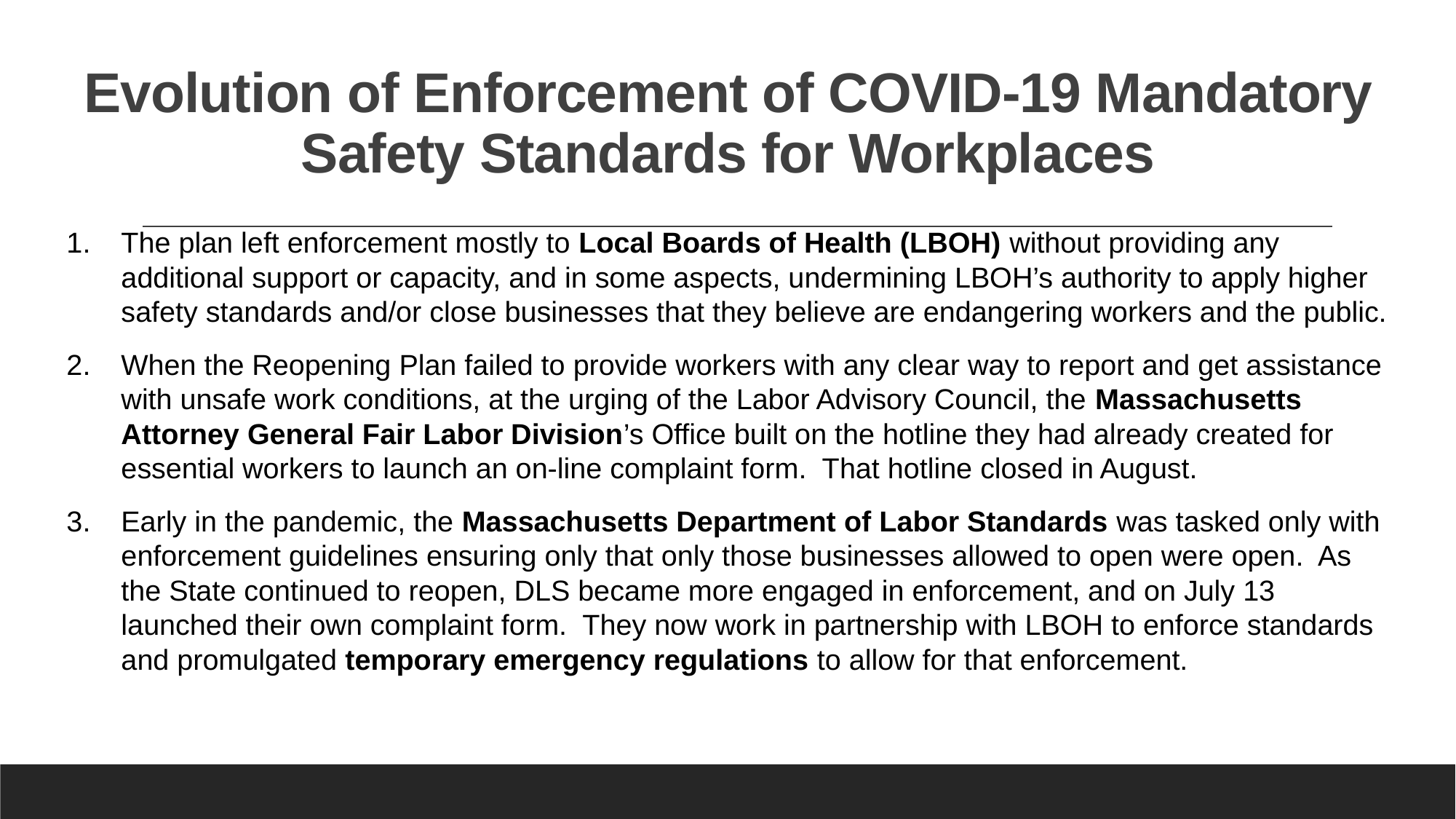

# Evolution of Enforcement of COVID-19 Mandatory Safety Standards for Workplaces
The plan left enforcement mostly to Local Boards of Health (LBOH) without providing any additional support or capacity, and in some aspects, undermining LBOH’s authority to apply higher safety standards and/or close businesses that they believe are endangering workers and the public.
When the Reopening Plan failed to provide workers with any clear way to report and get assistance with unsafe work conditions, at the urging of the Labor Advisory Council, the Massachusetts Attorney General Fair Labor Division’s Office built on the hotline they had already created for essential workers to launch an on-line complaint form.  That hotline closed in August.
Early in the pandemic, the Massachusetts Department of Labor Standards was tasked only with enforcement guidelines ensuring only that only those businesses allowed to open were open.  As the State continued to reopen, DLS became more engaged in enforcement, and on July 13 launched their own complaint form.  They now work in partnership with LBOH to enforce standards and promulgated temporary emergency regulations to allow for that enforcement.